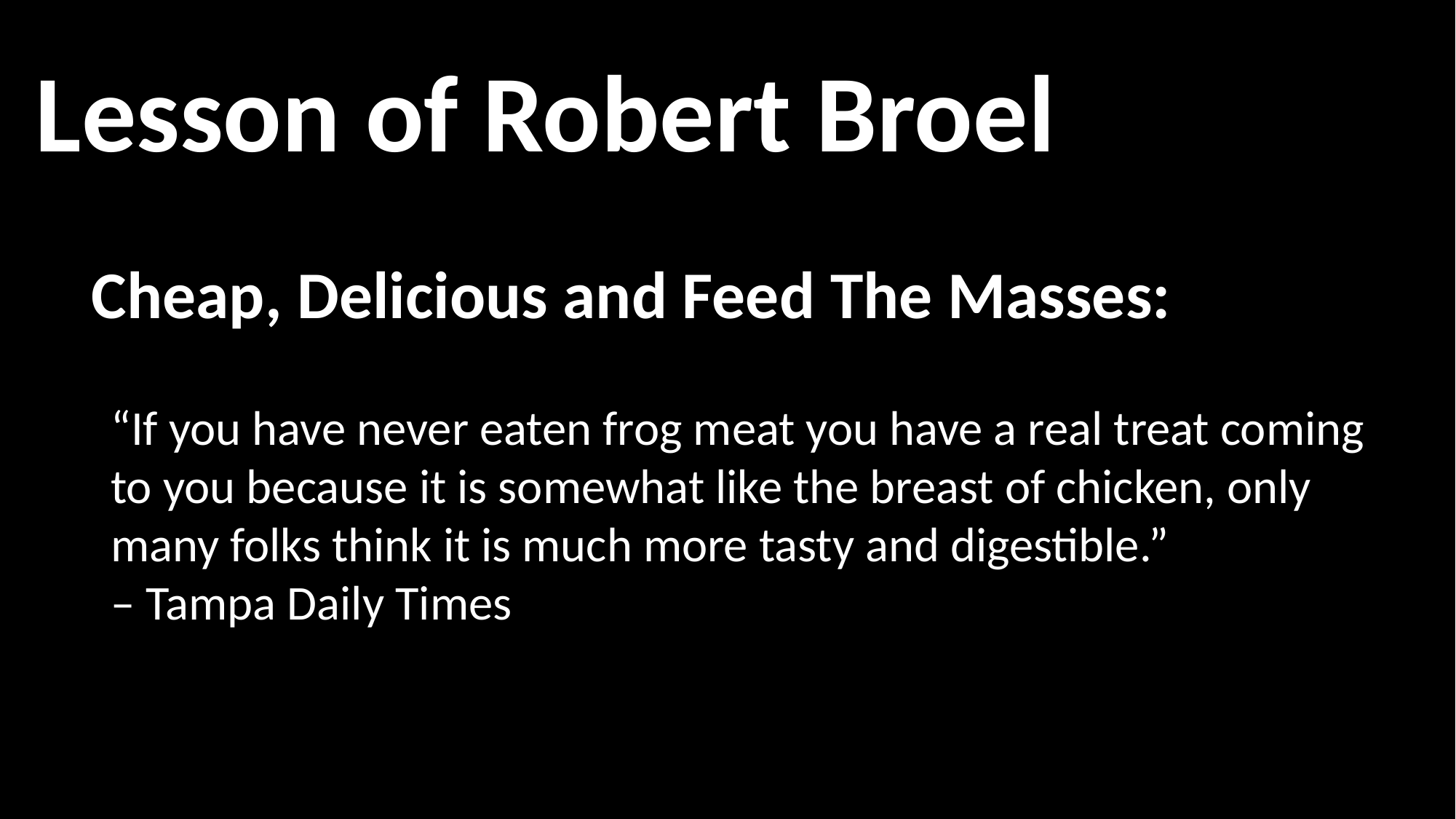

Lesson of Robert Broel

Cheap, Delicious and Feed The Masses:
“If you have never eaten frog meat you have a real treat coming to you because it is somewhat like the breast of chicken, only many folks think it is much more tasty and digestible.”
– Tampa Daily Times